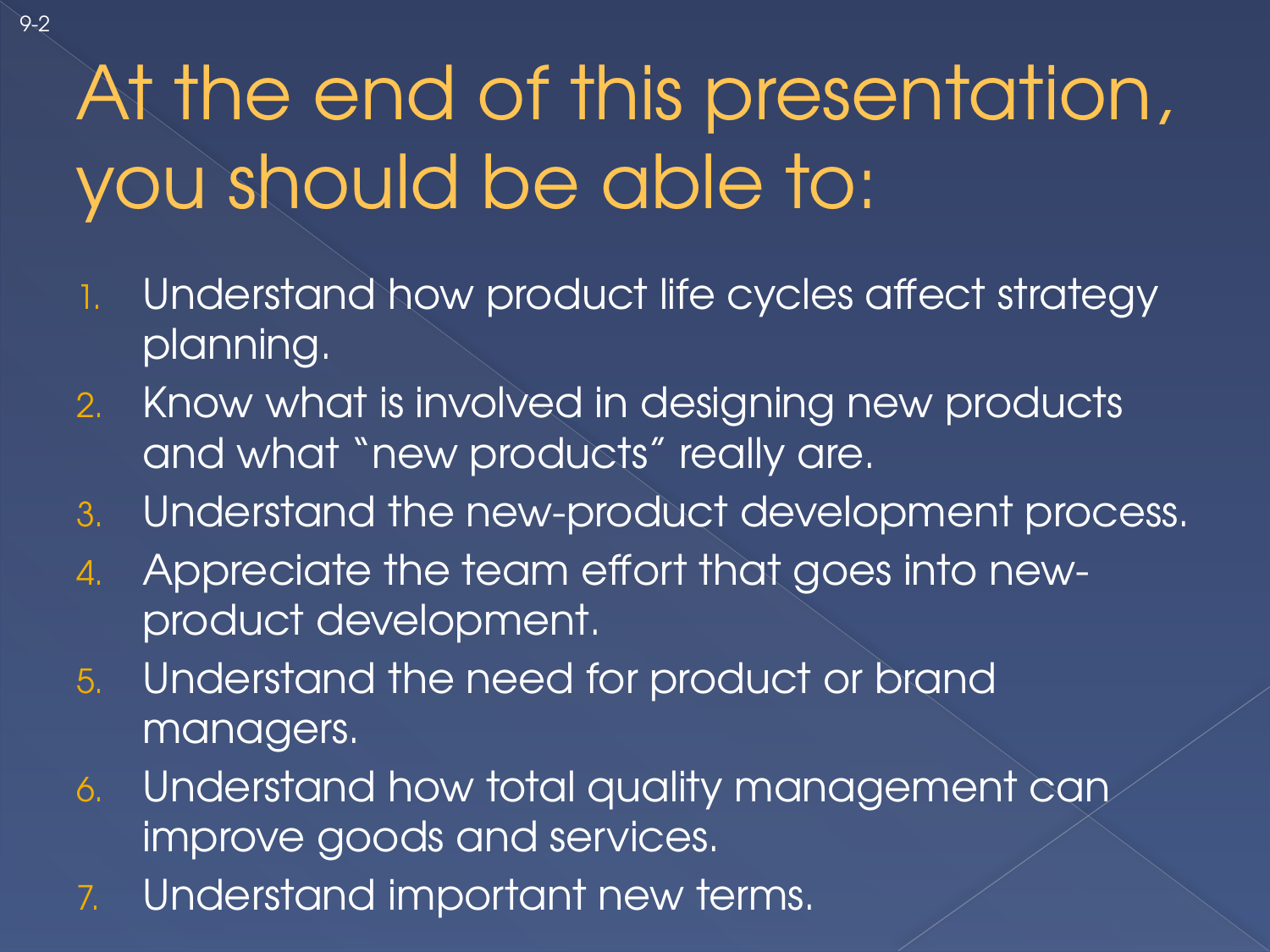

9-2
# At the end of this presentation, you should be able to:
Understand how product life cycles affect strategy planning.
Know what is involved in designing new products and what “new products” really are.
Understand the new-product development process.
Appreciate the team effort that goes into new-product development.
Understand the need for product or brand managers.
Understand how total quality management can improve goods and services.
Understand important new terms.